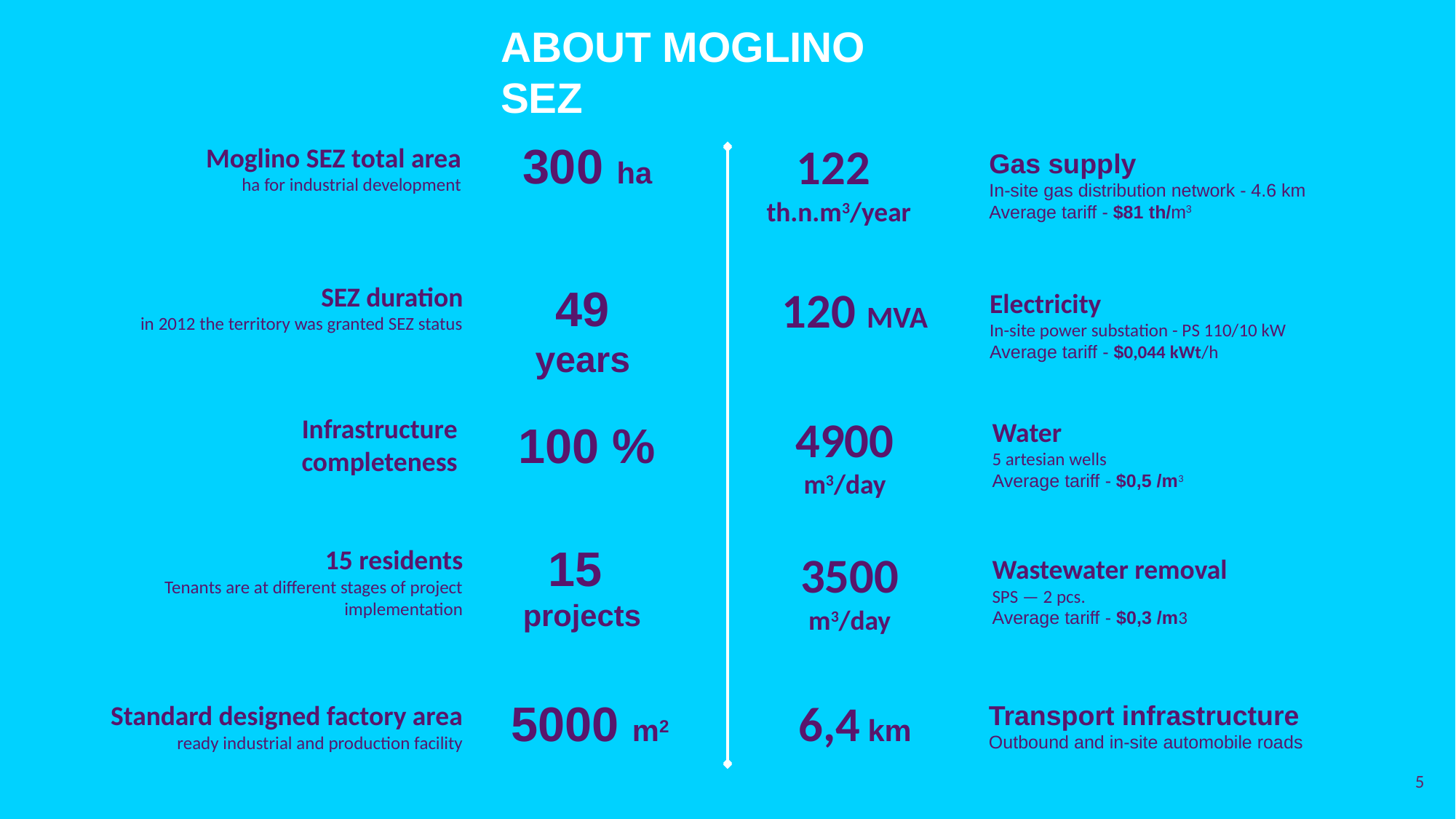

ABOUT MOGLINO SEZ
300 ha
122
th.n.m3/year
Moglino SEZ total area
ha for industrial development
Gas supply
In-site gas distribution network - 4.6 km
Average tariff - $81 th/m3
49 years
120 MVA
SEZ duration
in 2012 the territory was granted SEZ status
Electricity
In-site power substation - PS 110/10 kW
Average tariff - $0,044 kWt/h
4900
m3/day
Infrastructure completeness
100 %
Water
5 artesian wells
Average tariff - $0,5 /m3
15
projects
15 residents
Tenants are at different stages of project
implementation
3500
m3/day
Wastewater removal
SPS — 2 pcs.
Average tariff - $0,3 /m3
5000 m2
6,4 km
Transport infrastructure
Outbound and in-site automobile roads
Standard designed factory area
ready industrial and production facility
5